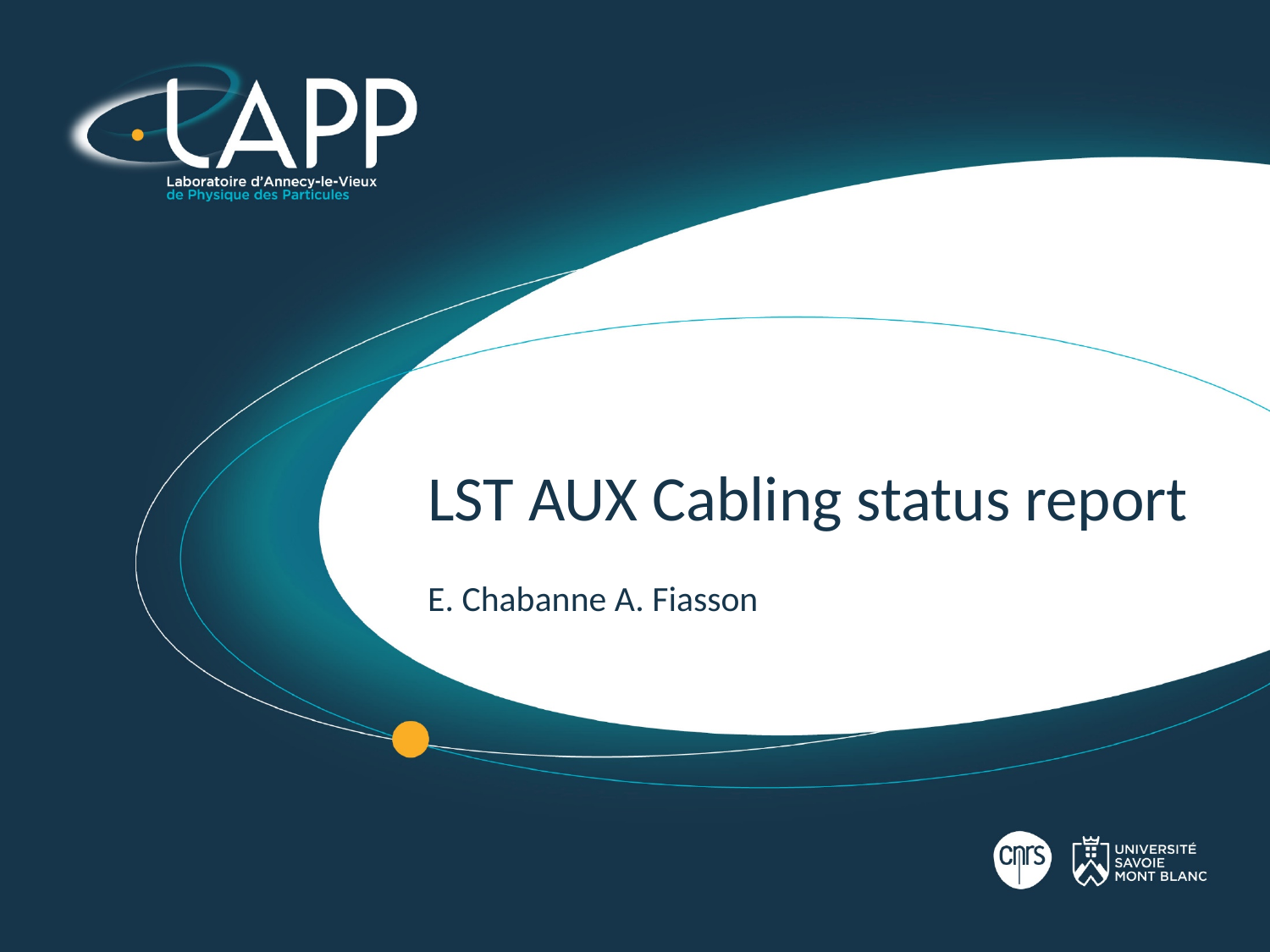

# LST AUX Cabling status report E. Chabanne A. Fiasson